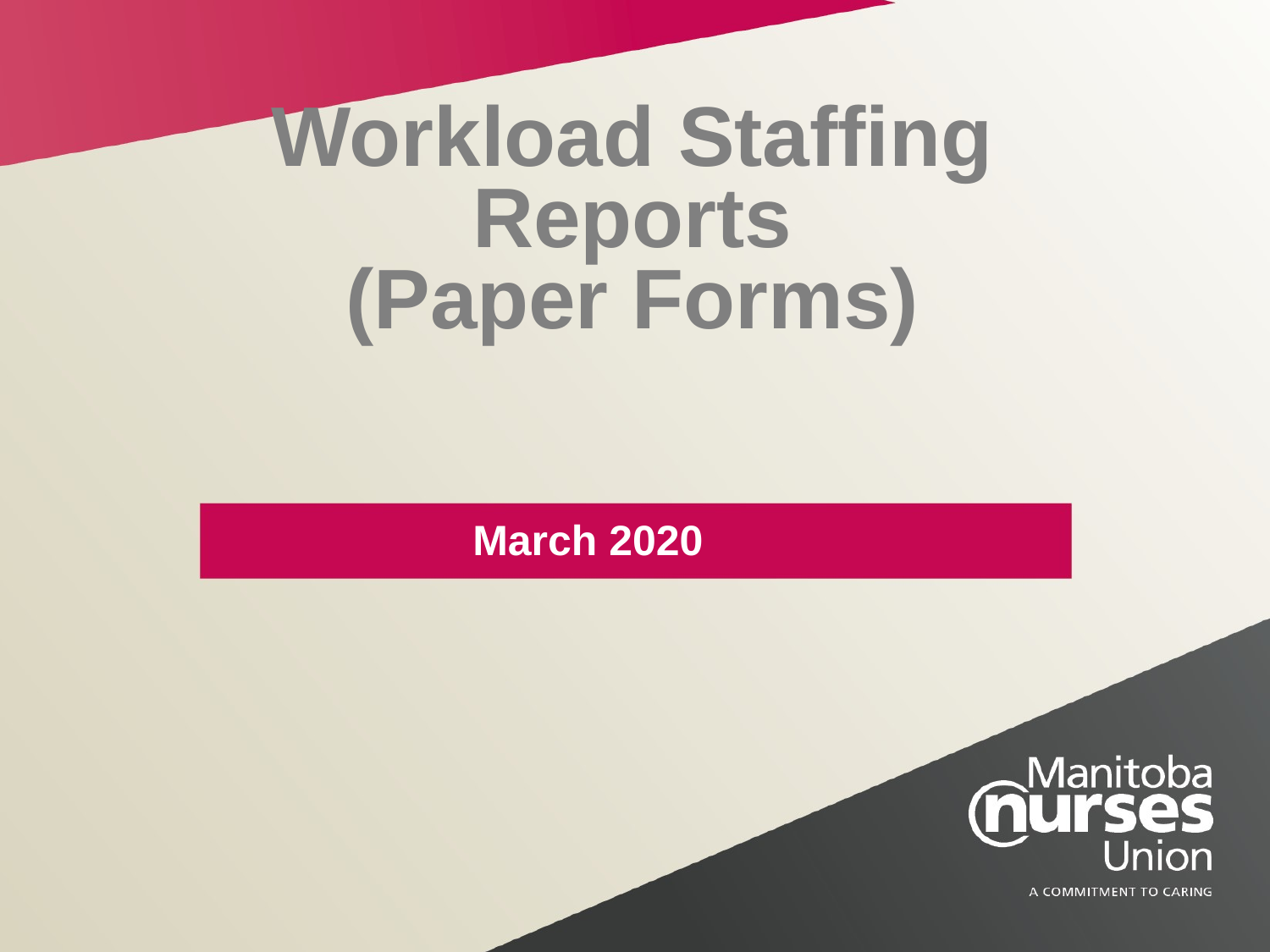

# Workload Staffing Reports (Paper Forms)
March 2020